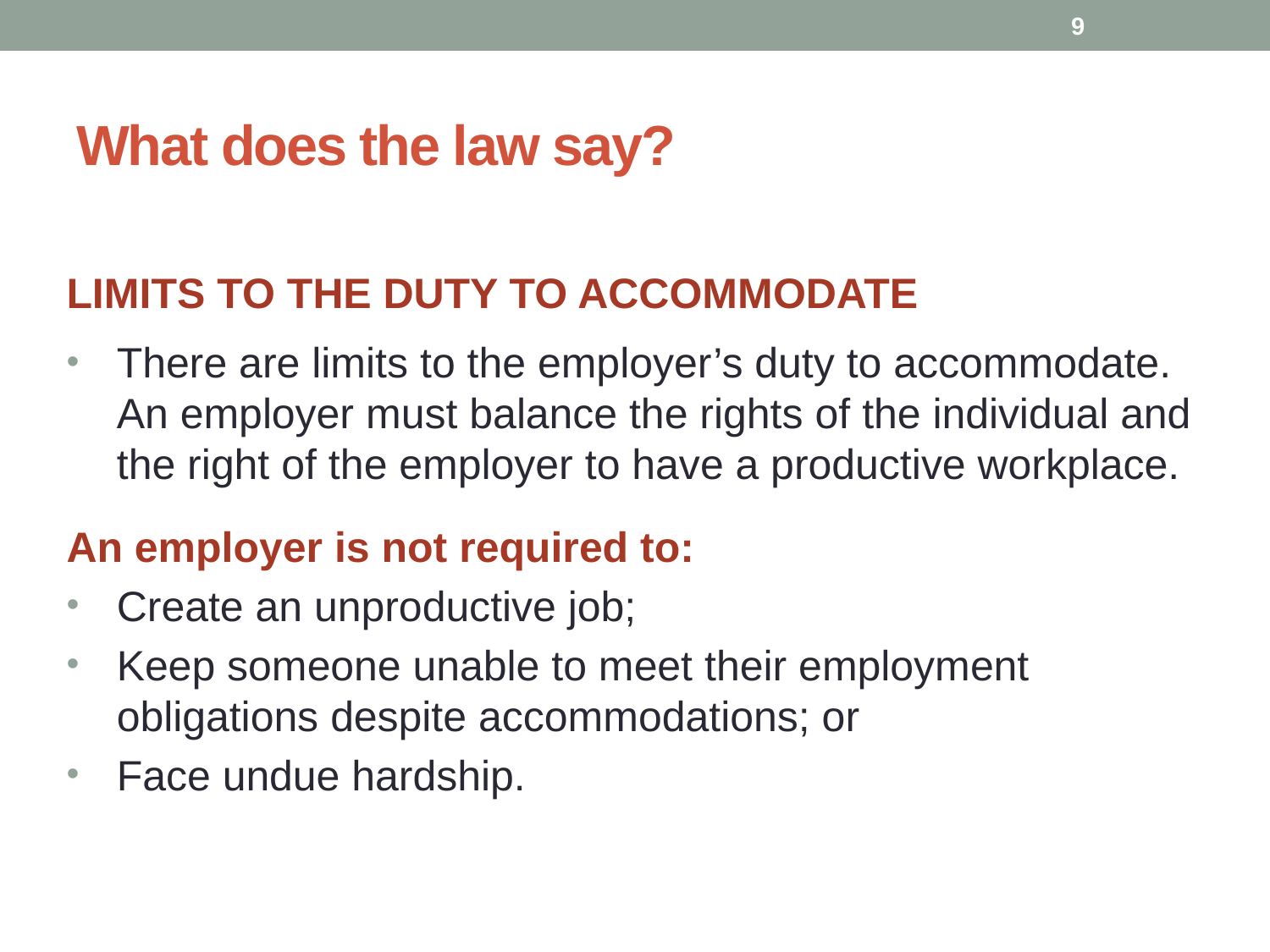

9
# What does the law say?
LIMITS TO THE DUTY TO ACCOMMODATE
There are limits to the employer’s duty to accommodate. An employer must balance the rights of the individual and the right of the employer to have a productive workplace.
An employer is not required to:
Create an unproductive job;
Keep someone unable to meet their employment obligations despite accommodations; or
Face undue hardship.